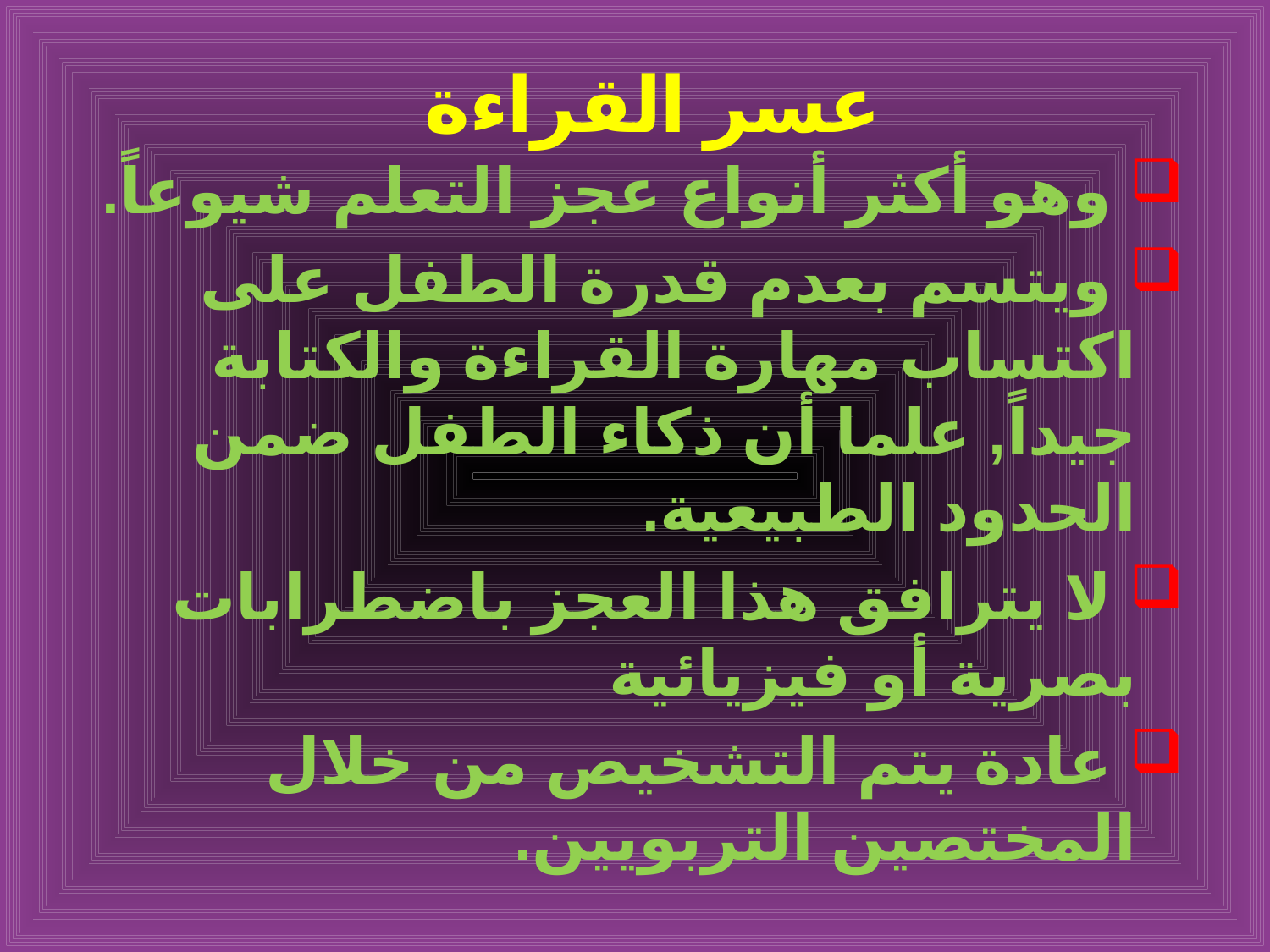

# عسر القراءة
 وهو أكثر أنواع عجز التعلم شيوعاً.
 ويتسم بعدم قدرة الطفل على اكتساب مهارة القراءة والكتابة جيداً, علما أن ذكاء الطفل ضمن الحدود الطبيعية.
 لا يترافق هذا العجز باضطرابات بصرية أو فيزيائية
 عادة يتم التشخيص من خلال المختصين التربويين.